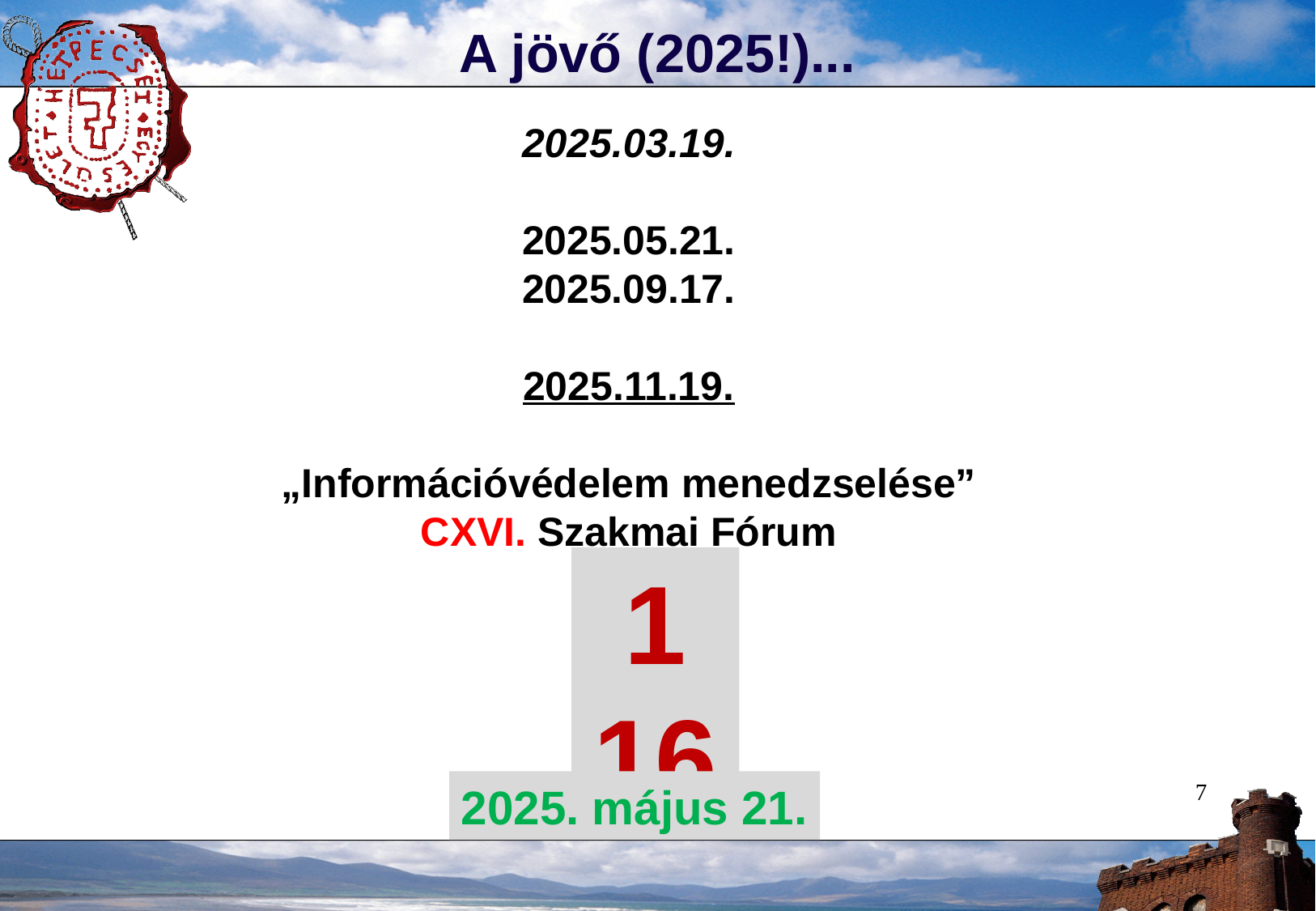

A jövő (2025!)...
2025.03.19.

2025.05.21.
2025.09.17.

2025.11.19.

„Információvédelem menedzselése”
CXVI. Szakmai Fórum

1 16
2025. május 21.
7